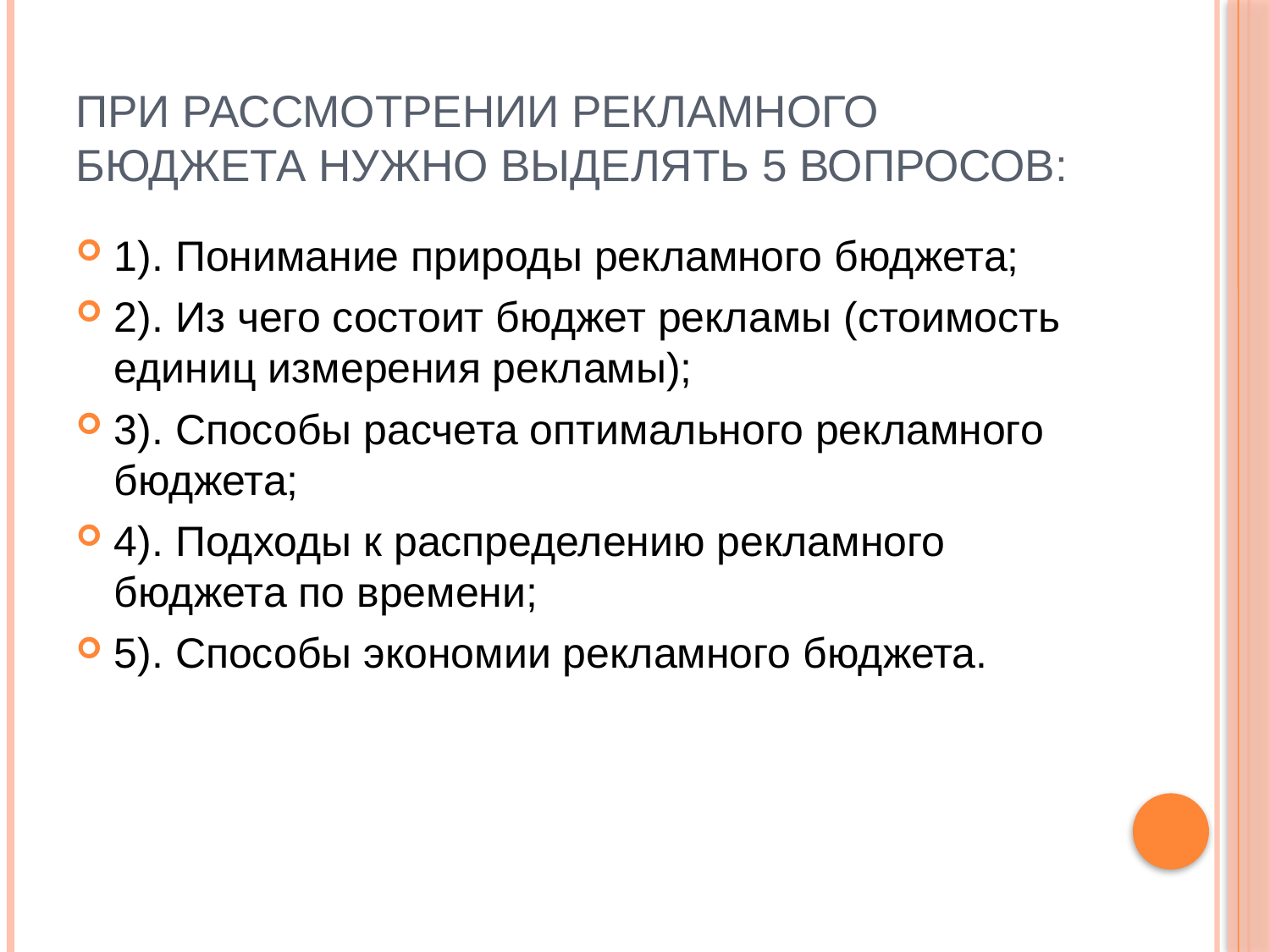

# При рассмотрении рекламного бюджета нужно выделять 5 вопросов:
1). Понимание природы рекламного бюджета;
2). Из чего состоит бюджет рекламы (стоимость единиц измерения рекламы);
3). Способы расчета оптимального рекламного бюджета;
4). Подходы к распределению рекламного бюджета по времени;
5). Способы экономии рекламного бюджета.